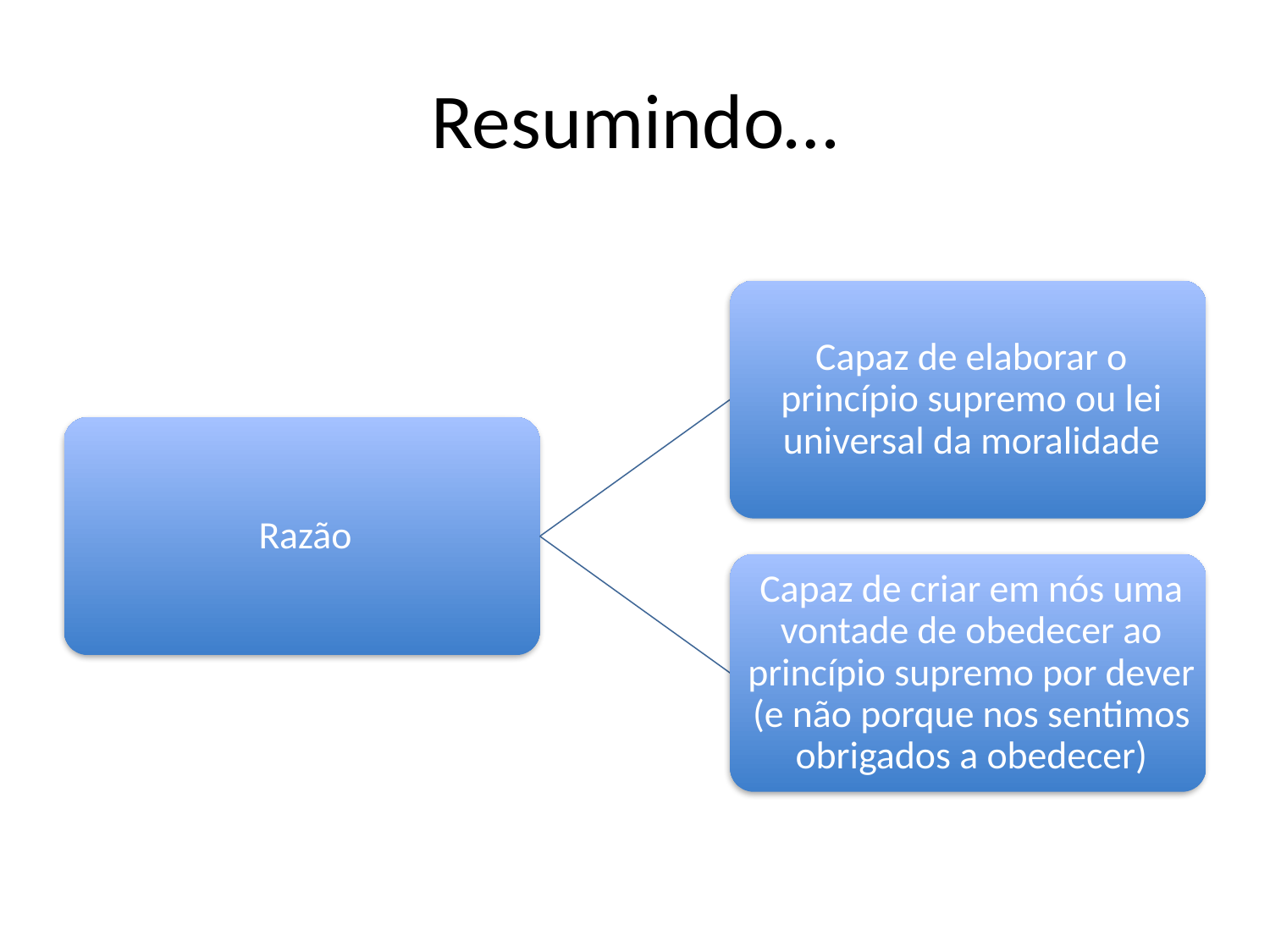

# Resumindo…
Razão

Capaz de elaborar o princípio supremo ou lei universal da moralidade

Capaz de criar em nós uma vontade de obedecer ao princípio supremo por dever (e não porque nos sentimos obrigados a obedecer)